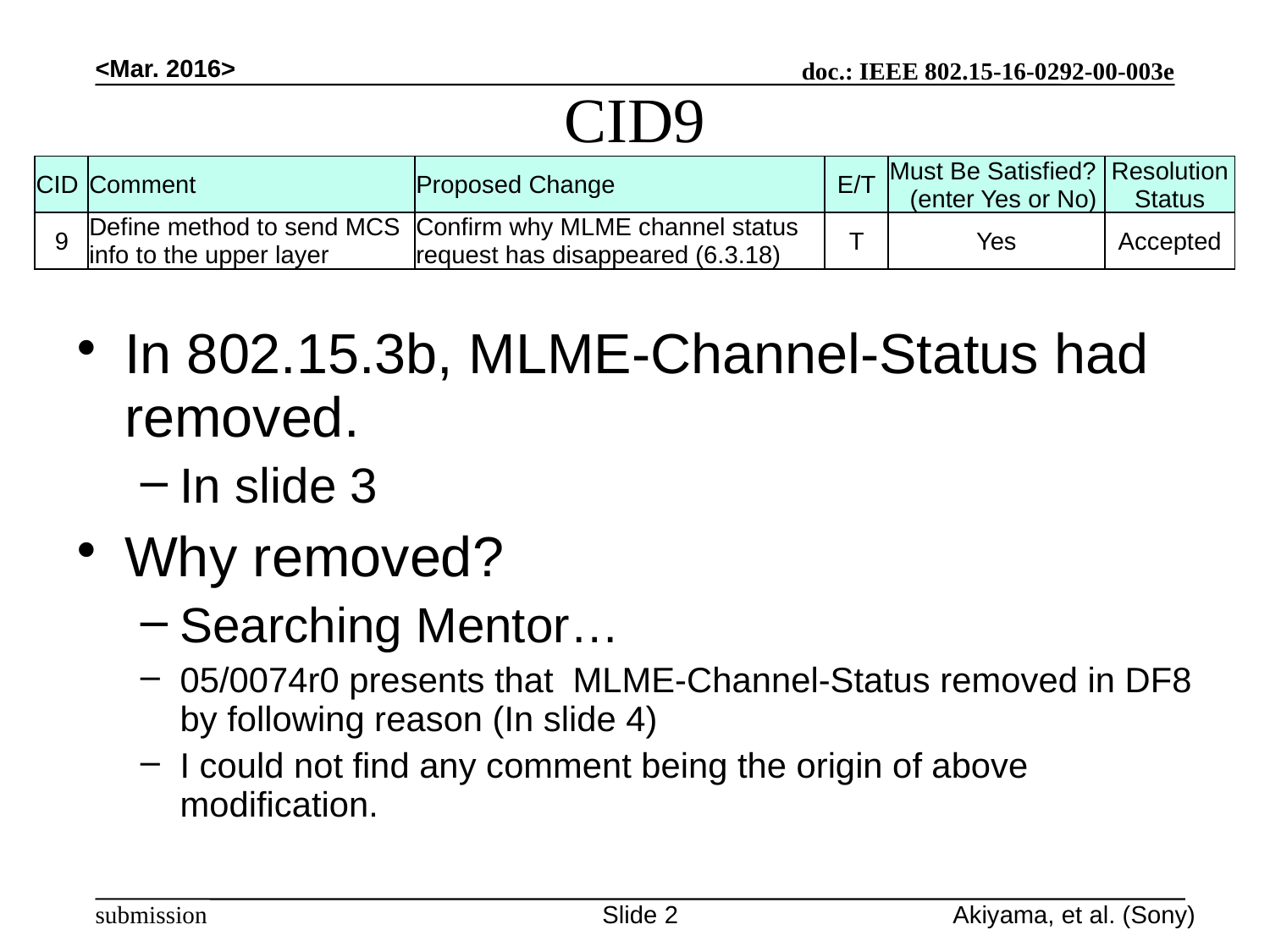

CID9
<Mar. 2016>
| CID | Comment | Proposed Change | E/T | Must Be Satisfied? (enter Yes or No) | Resolution Status |
| --- | --- | --- | --- | --- | --- |
| 9 | Define method to send MCS info to the upper layer | Confirm why MLME channel status request has disappeared (6.3.18) | T | Yes | Accepted |
In 802.15.3b, MLME-Channel-Status had removed.
In slide 3
Why removed?
Searching Mentor…
05/0074r0 presents that  MLME-Channel-Status removed in DF8 by following reason (In slide 4)
I could not find any comment being the origin of above modification.
Slide 2
Akiyama, et al. (Sony)